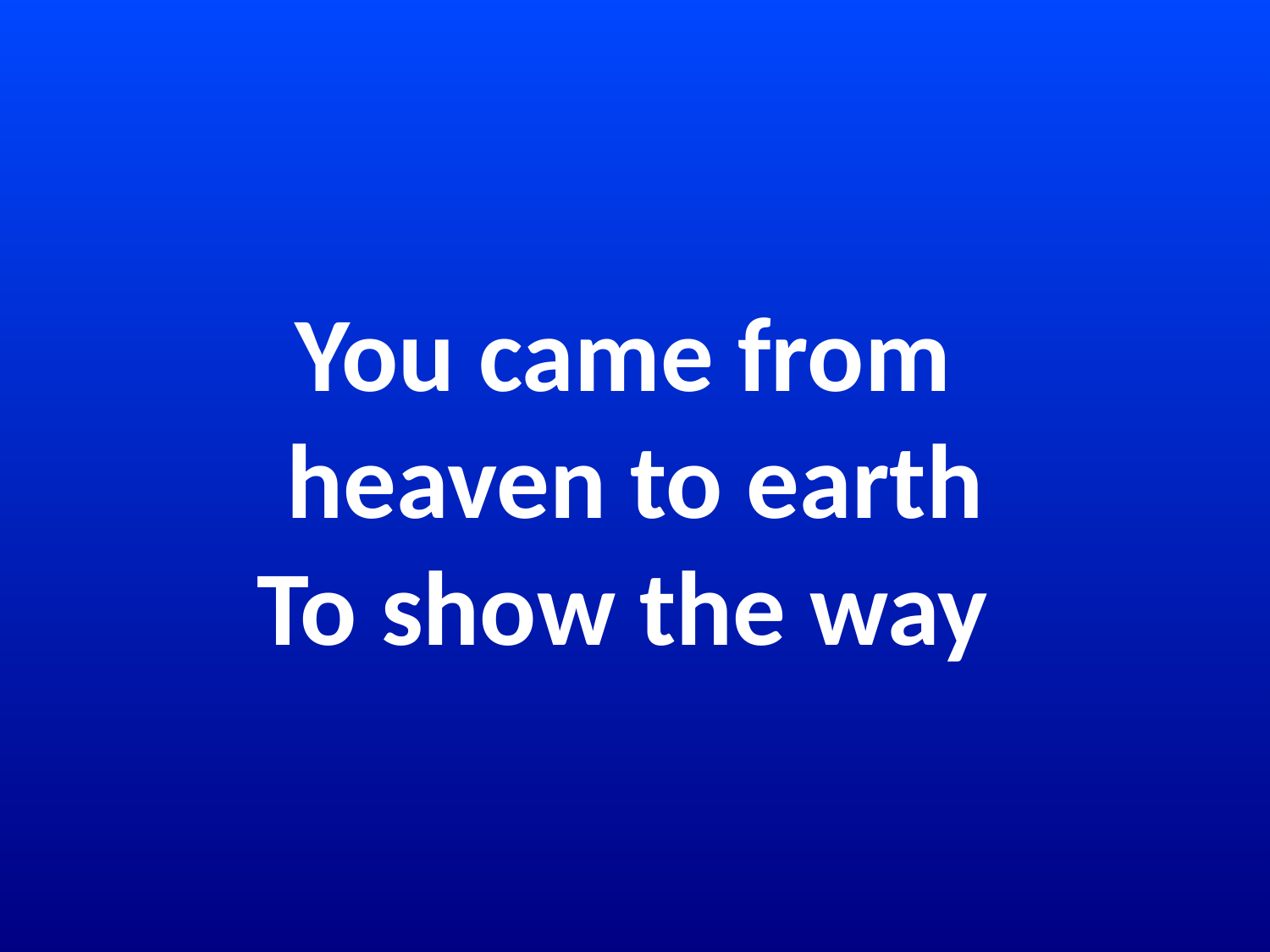

# You came from heaven to earth To show the way